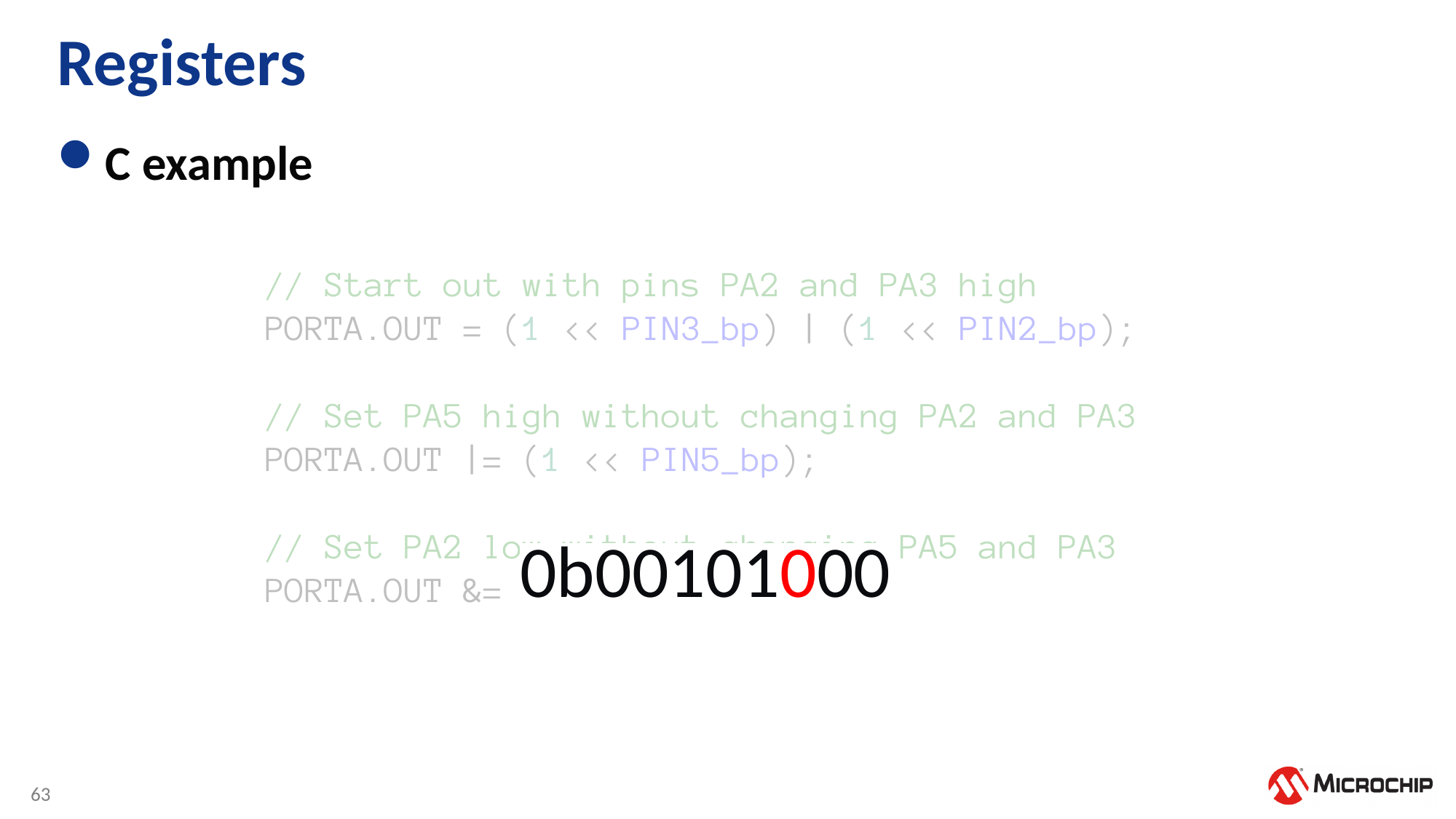

# Registers
C example

// Start out with pins PA2 and PA3 high
PORTA.OUT = (1 << PIN3_bp) | (1 << PIN2_bp);
// Set PA5 high without changing PA2 and PA3
PORTA.OUT |= (1 << PIN5_bp);
// Set PA2 low without changing PA5 and PA3
PORTA.OUT &= ~(1 << PIN2_bp);
0b00101000